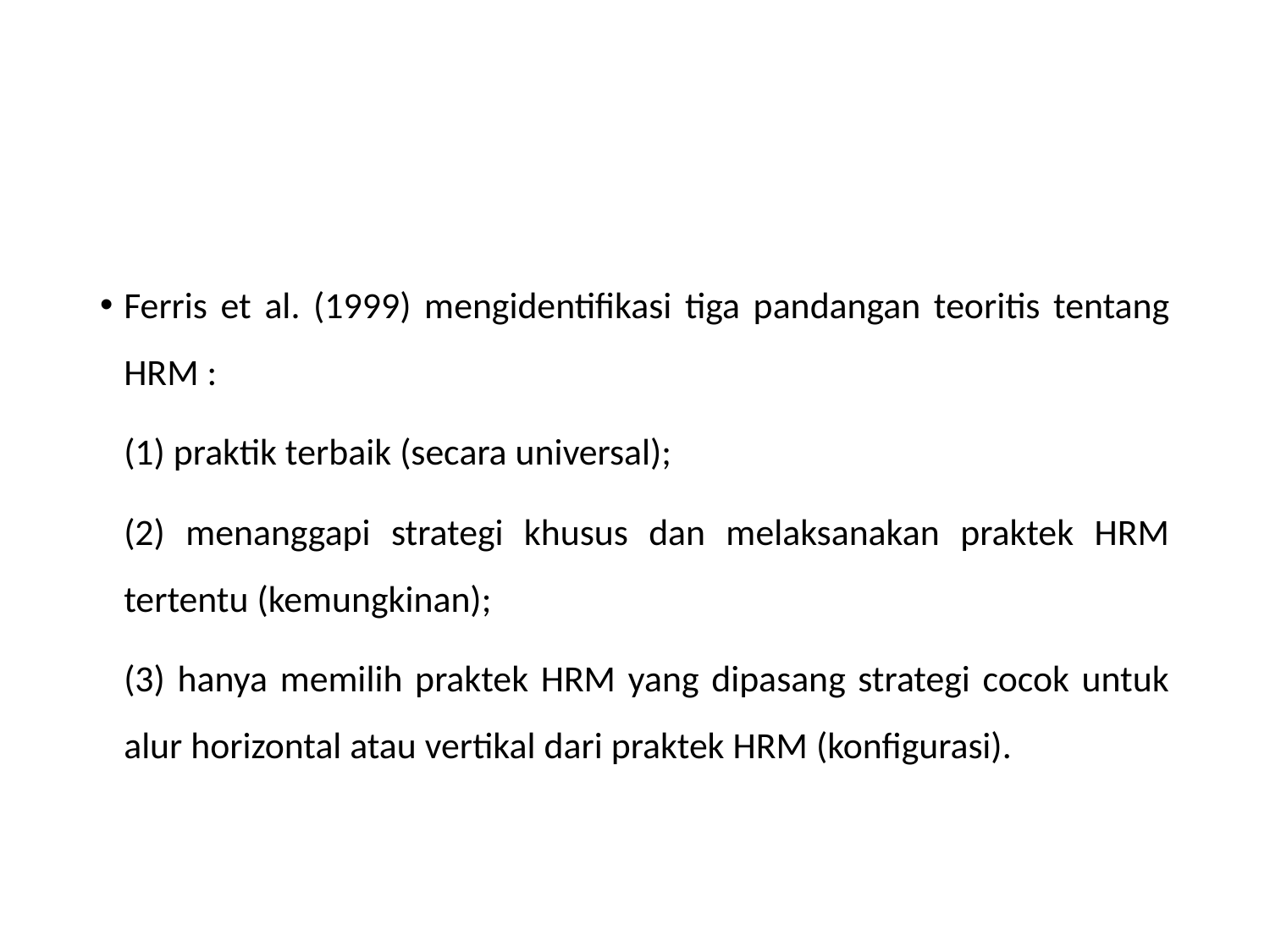

#
Ferris et al. (1999) mengidentifikasi tiga pandangan teoritis tentang HRM :
	(1) praktik terbaik (secara universal);
	(2) menanggapi strategi khusus dan melaksanakan praktek HRM tertentu (kemungkinan);
	(3) hanya memilih praktek HRM yang dipasang strategi cocok untuk alur horizontal atau vertikal dari praktek HRM (konfigurasi).